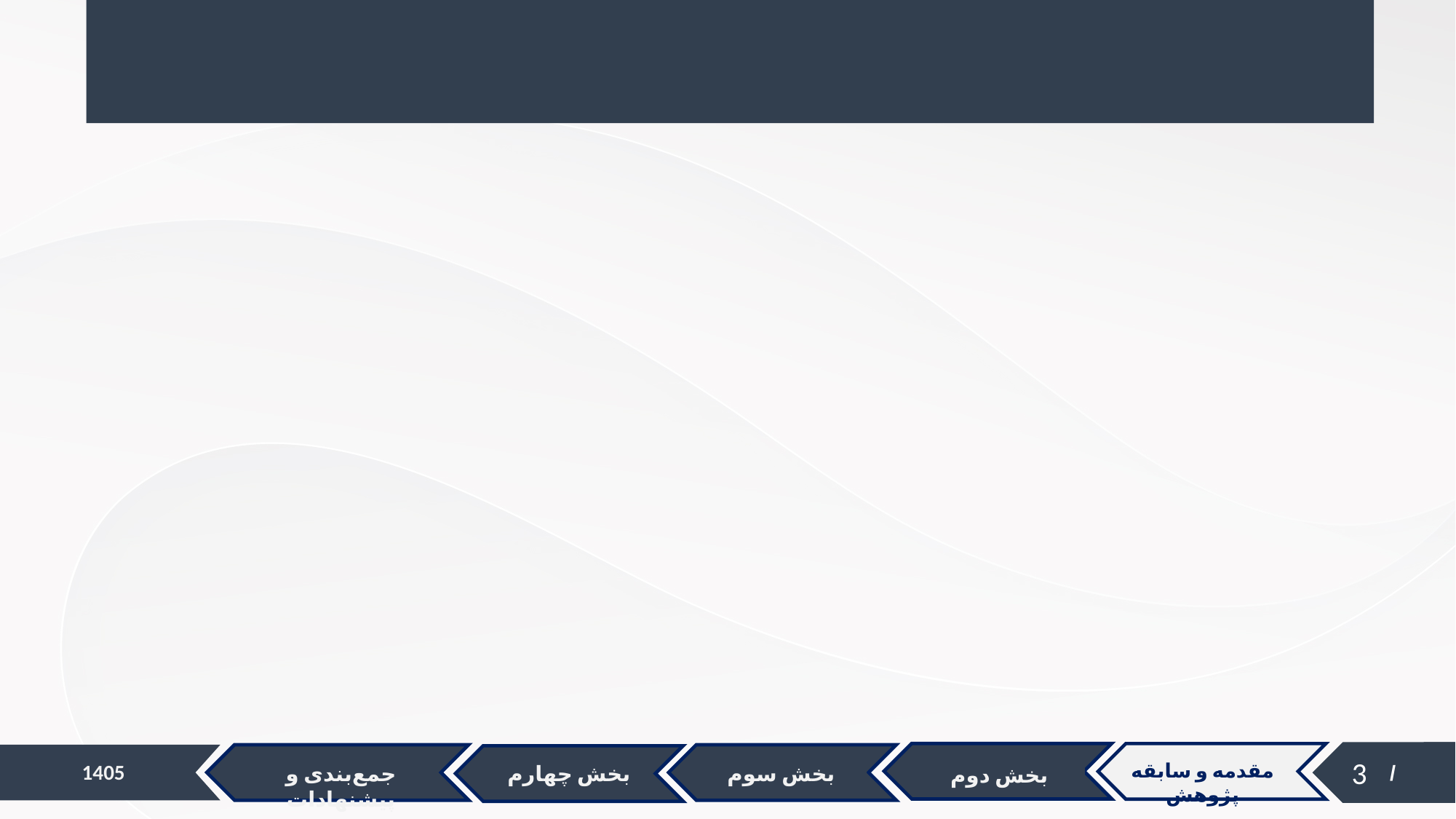

بخش دوم

جمع‌بندی و پیشنهادات

بخش چهارم
مقدمه و سابقه پژوهش
3
بخش سوم
بخش دوم